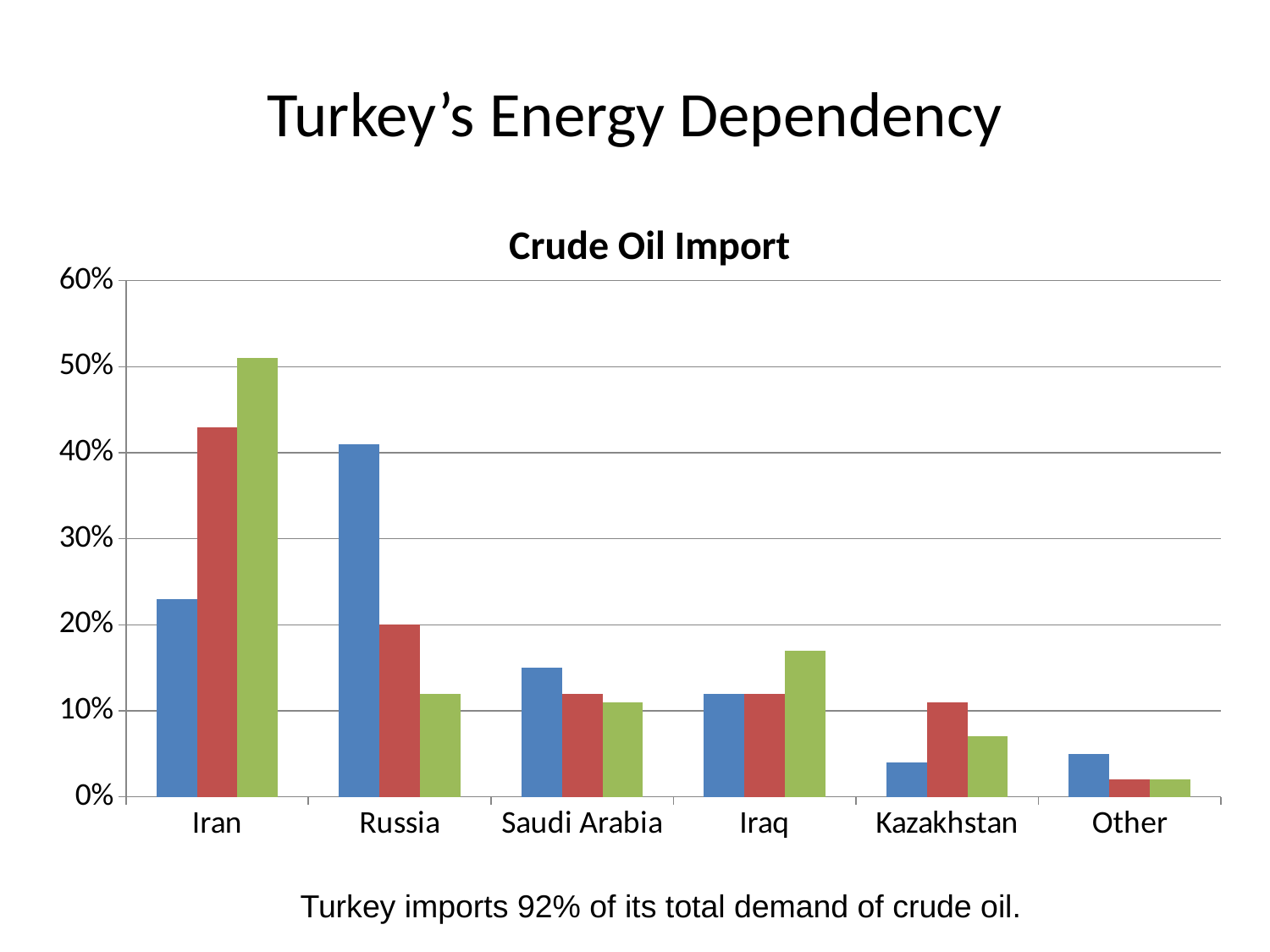

Turkey’s Energy Dependency
Crude Oil Import

### Chart

| Category | 2009 | 2010 | 2011 |
|---|---|---|---|
| Iran | 0.23 | 0.4300000000000004 | 0.51 |
| Russia | 0.4100000000000003 | 0.2 | 0.12000000000000002 |
| Saudi Arabia | 0.1500000000000002 | 0.12000000000000002 | 0.11000000000000004 |
| Iraq | 0.12000000000000002 | 0.12000000000000002 | 0.17 |
| Kazakhstan | 0.04000000000000004 | 0.11000000000000004 | 0.07000000000000003 |
| Other | 0.05000000000000003 | 0.02000000000000002 | 0.02000000000000002 |
Turkey imports 92% of its total demand of crude oil.